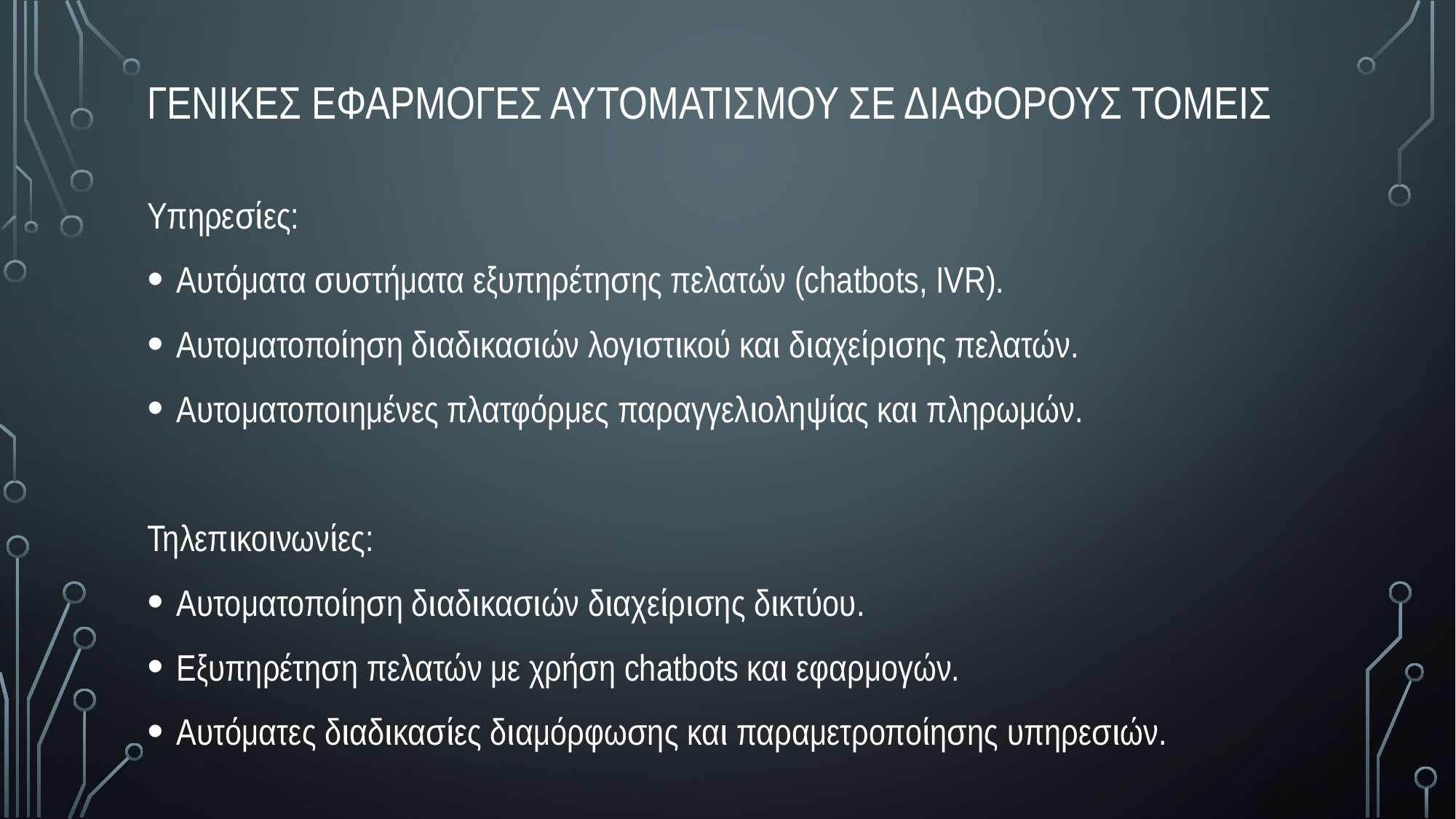

# γενικες εφαρμογες αυτοματισμου σε διαφορους τομεις
Υπηρεσίες:
Αυτόματα συστήματα εξυπηρέτησης πελατών (chatbots, IVR).
Αυτοματοποίηση διαδικασιών λογιστικού και διαχείρισης πελατών.
Αυτοματοποιημένες πλατφόρμες παραγγελιοληψίας και πληρωμών.

Τηλεπικοινωνίες:
Αυτοματοποίηση διαδικασιών διαχείρισης δικτύου.
Εξυπηρέτηση πελατών με χρήση chatbots και εφαρμογών.
Αυτόματες διαδικασίες διαμόρφωσης και παραμετροποίησης υπηρεσιών.